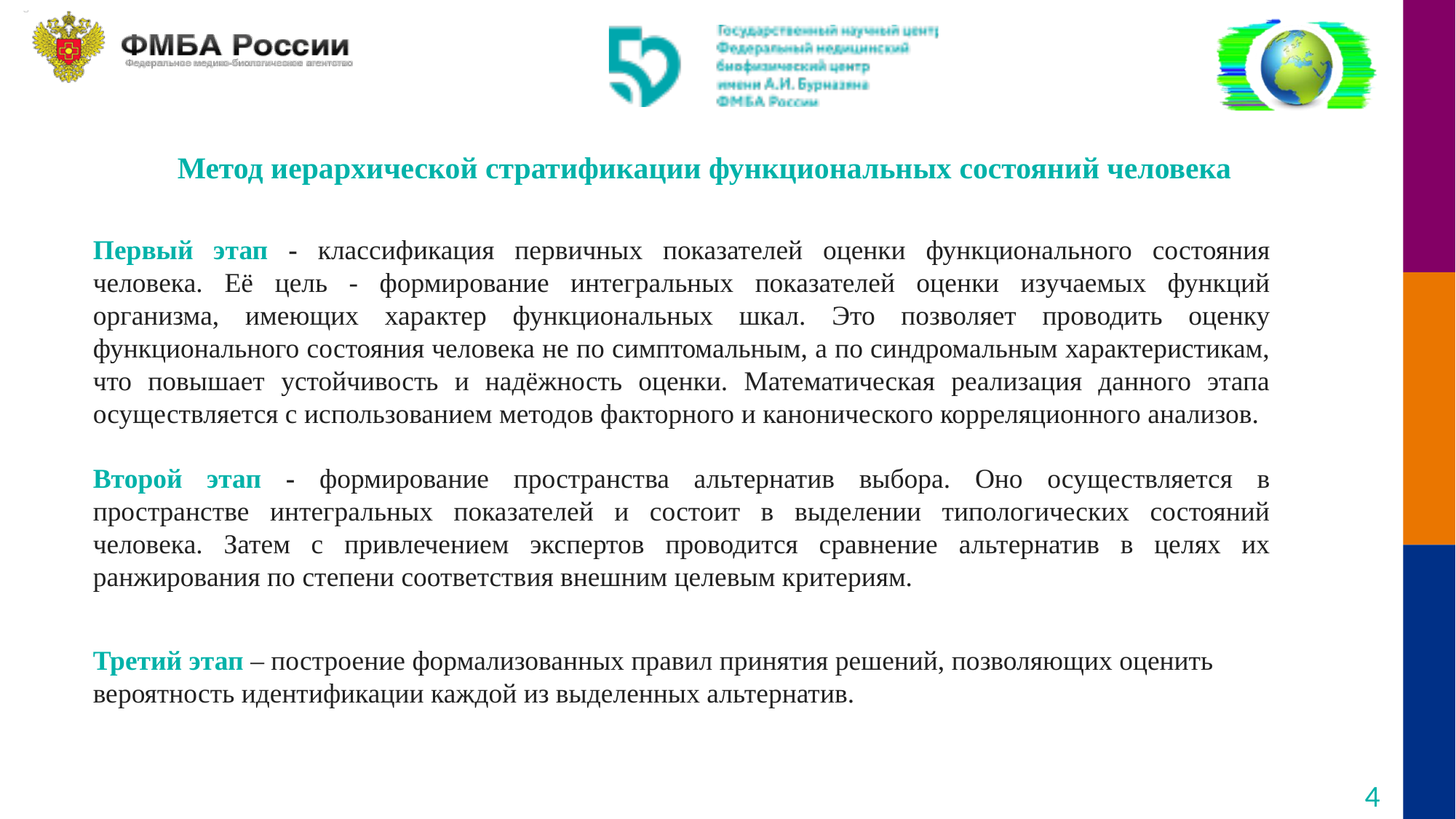

Метод иерархической стратификации функциональных состояний человека
Первый этап - классификация первичных показателей оценки функционального состояния человека. Её цель - формирование интегральных показателей оценки изучаемых функций организма, имеющих характер функциональных шкал. Это позволяет проводить оценку функционального состояния человека не по симптомальным, а по синдромальным характеристикам, что повышает устойчивость и надёжность оценки. Математическая реализация данного этапа осуществляется с использованием методов факторного и канонического корреляционного анализов.
Второй этап - формирование пространства альтернатив выбора. Оно осуществляется в пространстве интегральных показателей и состоит в выделении типологических состояний человека. Затем с привлечением экспертов проводится сравнение альтернатив в целях их ранжирования по степени соответствия внешним целевым критериям.
Третий этап – построение формализованных правил принятия решений, позволяющих оценить вероятность идентификации каждой из выделенных альтернатив.